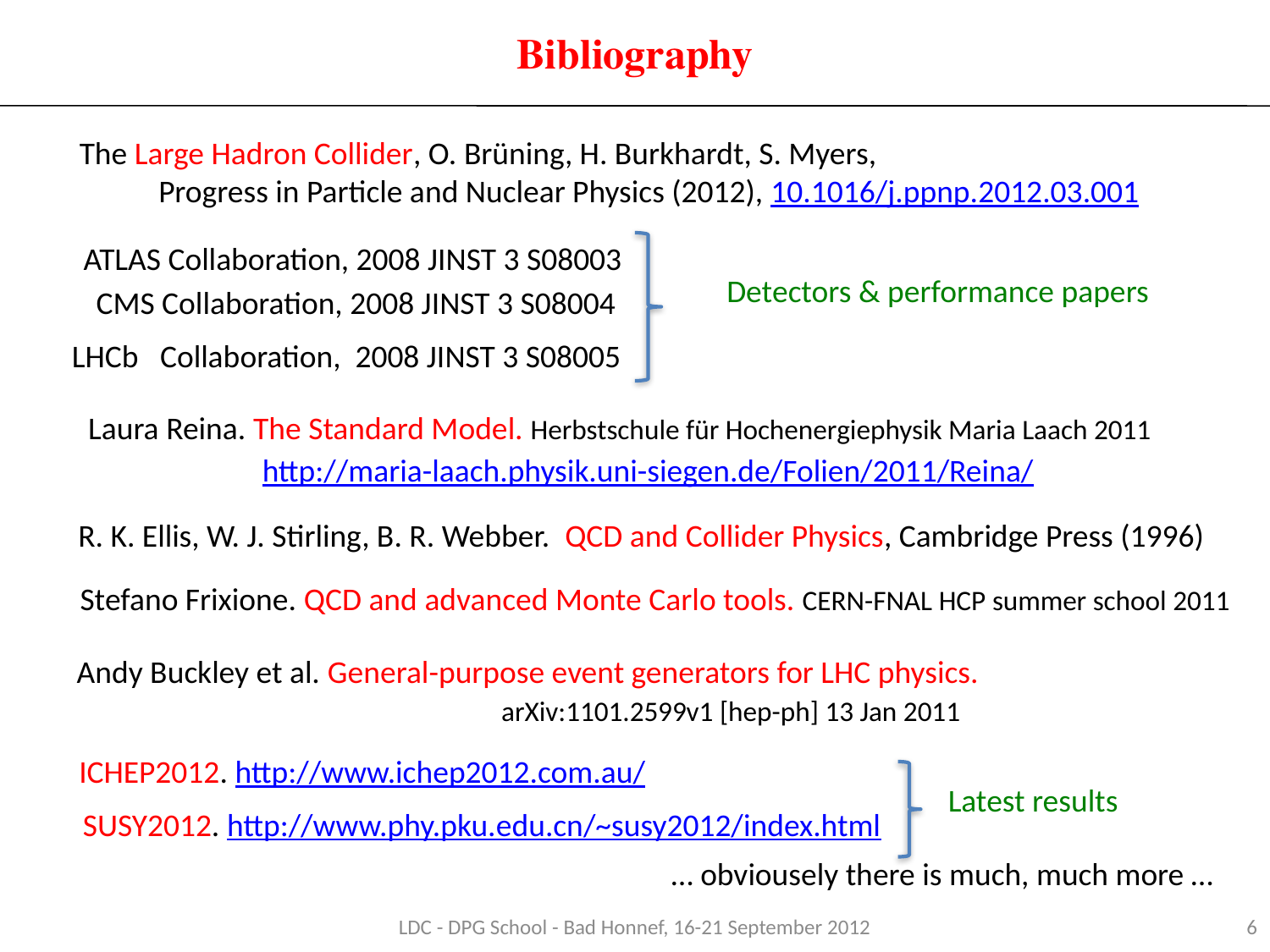

Bibliography

The Large Hadron Collider, O. Brüning, H. Burkhardt, S. Myers,
           Progress in Particle and Nuclear Physics (2012), 10.1016/j.ppnp.2012.03.001
ATLAS Collaboration, 2008 JINST 3 S08003

Detectors & performance papers
CMS Collaboration, 2008 JINST 3 S08004
LHCb   Collaboration,  2008 JINST 3 S08005
Laura Reina. The Standard Model. Herbstschule für Hochenergiephysik Maria Laach 2011
http://maria-laach.physik.uni-siegen.de/Folien/2011/Reina/
‪R. K. Ellis, ‪W. J. Stirling, ‪B. R. Webber.  QCD and Collider Physics, Cambridge Press (1996)
Stefano Frixione. QCD and advanced Monte Carlo tools. CERN-FNAL HCP summer school 2011
Andy Buckley et al. General-purpose event generators for LHC physics.
                                                           arXiv:1101.2599v1 [hep-ph] 13 Jan 2011
ICHEP2012. http://www.ichep2012.com.au/

Latest results
SUSY2012. http://www.phy.pku.edu.cn/~susy2012/index.html
… obviousely there is much, much more …
LDC - DPG School - Bad Honnef, 16-21 September 2012
6